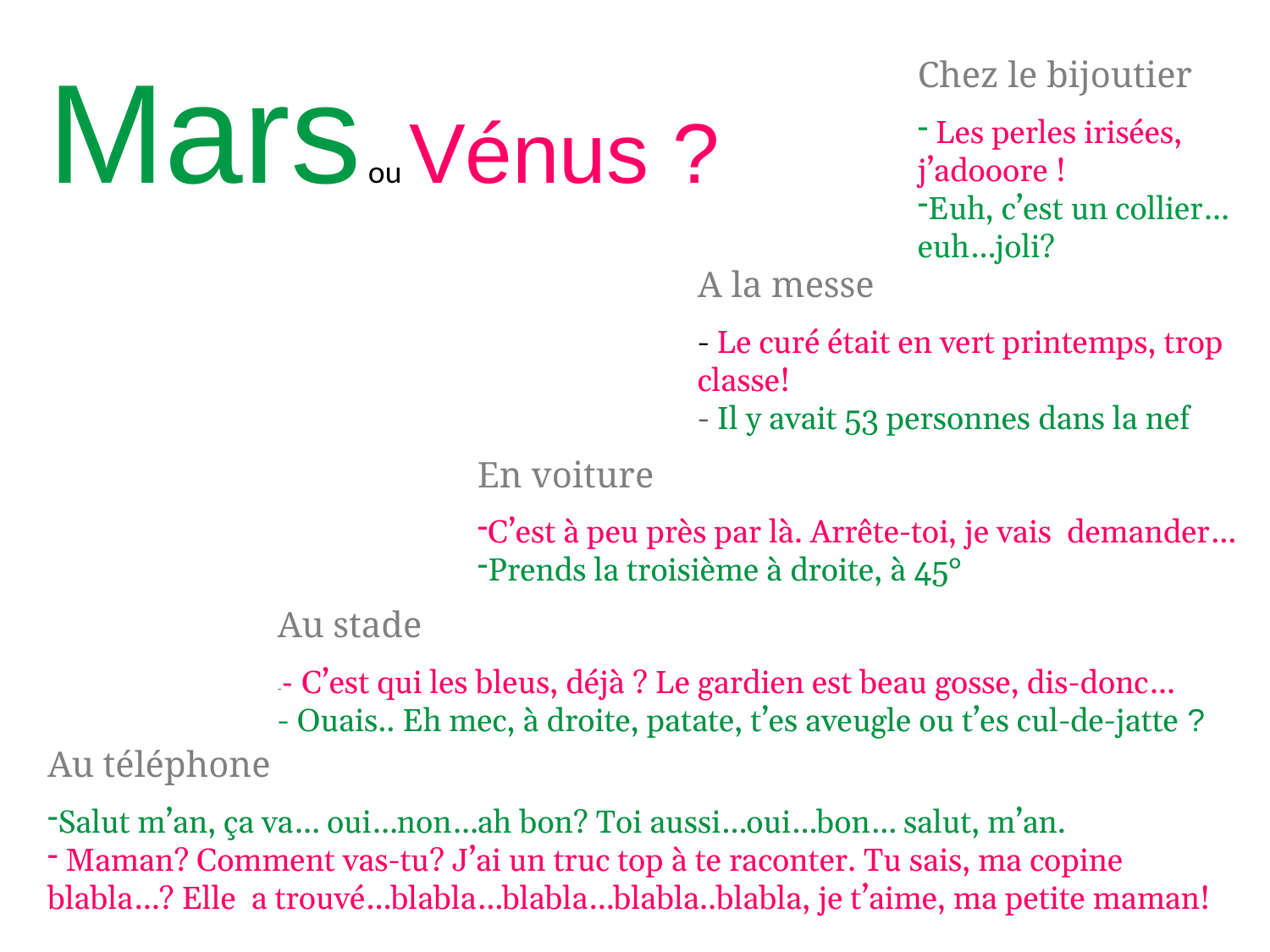

Mars ou Vénus ?
Chez le bijoutier

 Les perles irisées, j’adooore !
Euh, c’est un collier… euh…joli?

A la messe

- Le curé était en vert printemps, trop classe!
- Il y avait 53 personnes dans la nef
En voiture

C’est à peu près par là. Arrête-toi, je vais  demander…
Prends la troisième à droite, à 45°

Au stade

-- C’est qui les bleus, déjà ? Le gardien est beau gosse, dis-donc…
- Ouais.. Eh mec, à droite, patate, t’es aveugle ou t’es cul-de-jatte ?

Au téléphone

Salut m’an, ça va… oui…non…ah bon? Toi aussi…oui…bon… salut, m’an.
 Maman? Comment vas-tu? J’ai un truc top à te raconter. Tu sais, ma copine blabla…? Elle  a trouvé…blabla…blabla…blabla..blabla, je t’aime, ma petite maman!